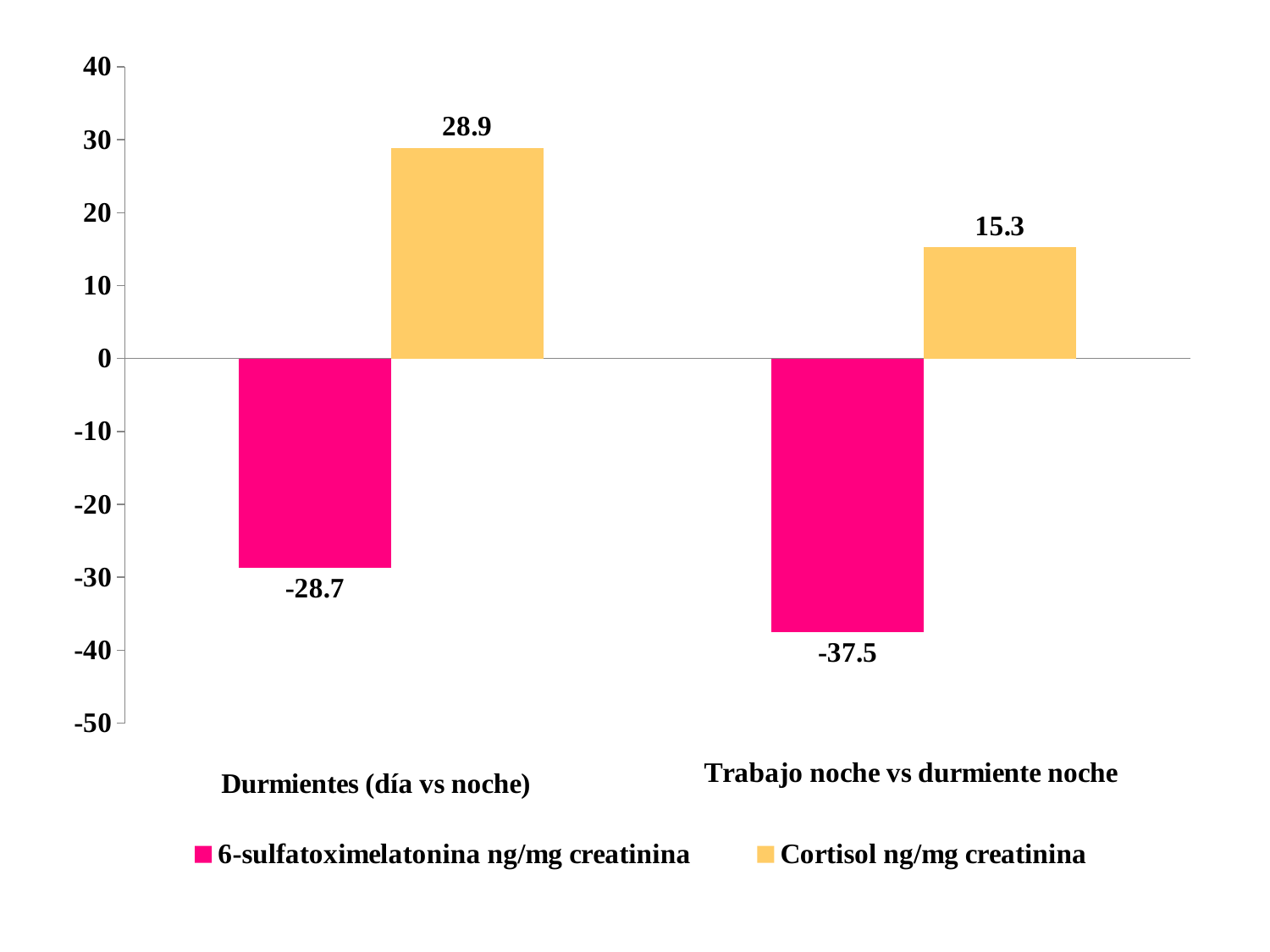

### Chart

| Category | 6-sulfatoximelatonina ng/mg creatinina | Cortisol ng/mg creatinina |
|---|---|---|
| Durmientes (día vs noche) | -28.7 | 28.9 |
| Trabajo noche vs durmiente noche | -37.5 | 15.3 |